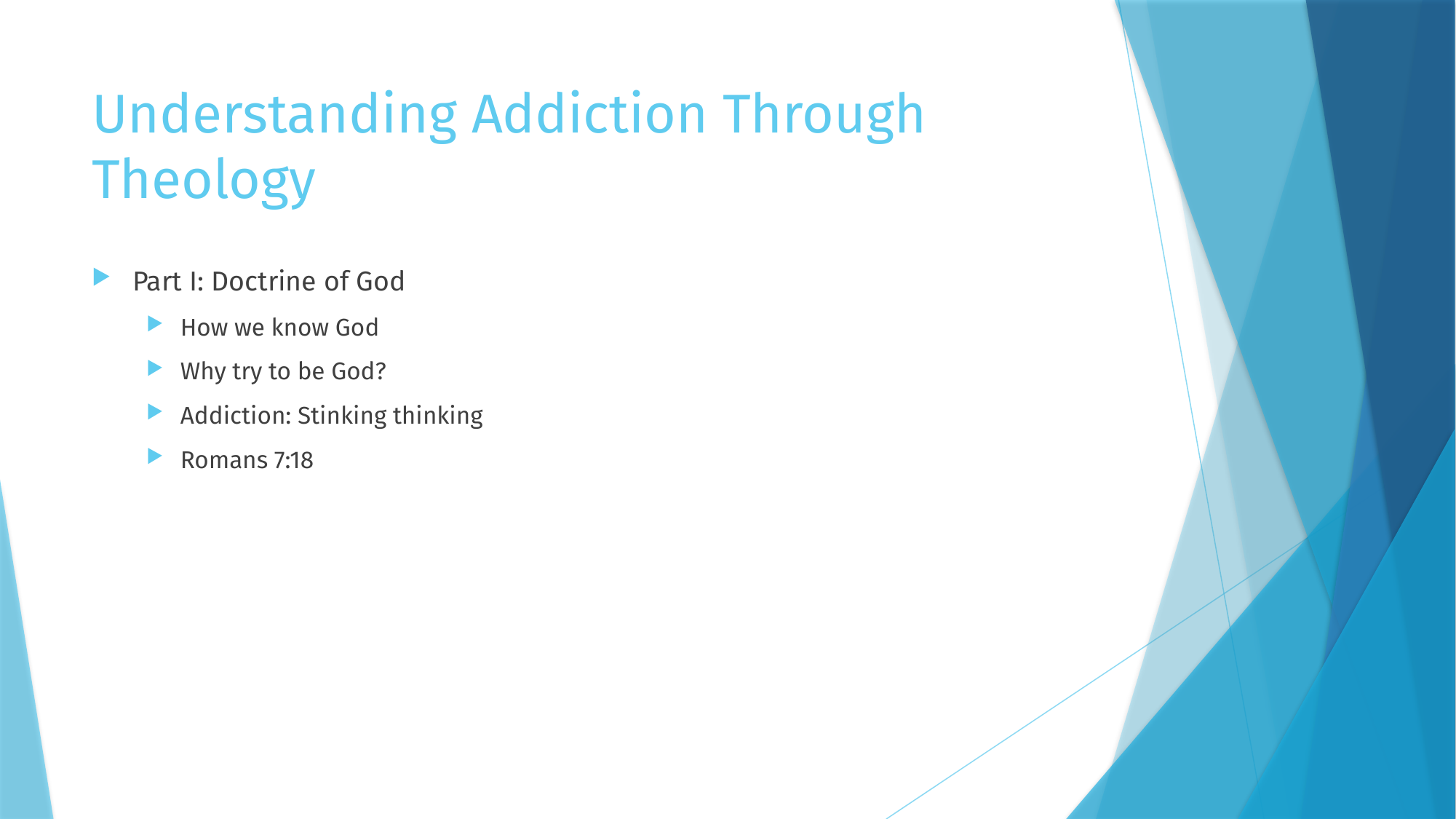

# Understanding Addiction Through Theology
Part I: Doctrine of God
How we know God
Why try to be God?
Addiction: Stinking thinking
Romans 7:18